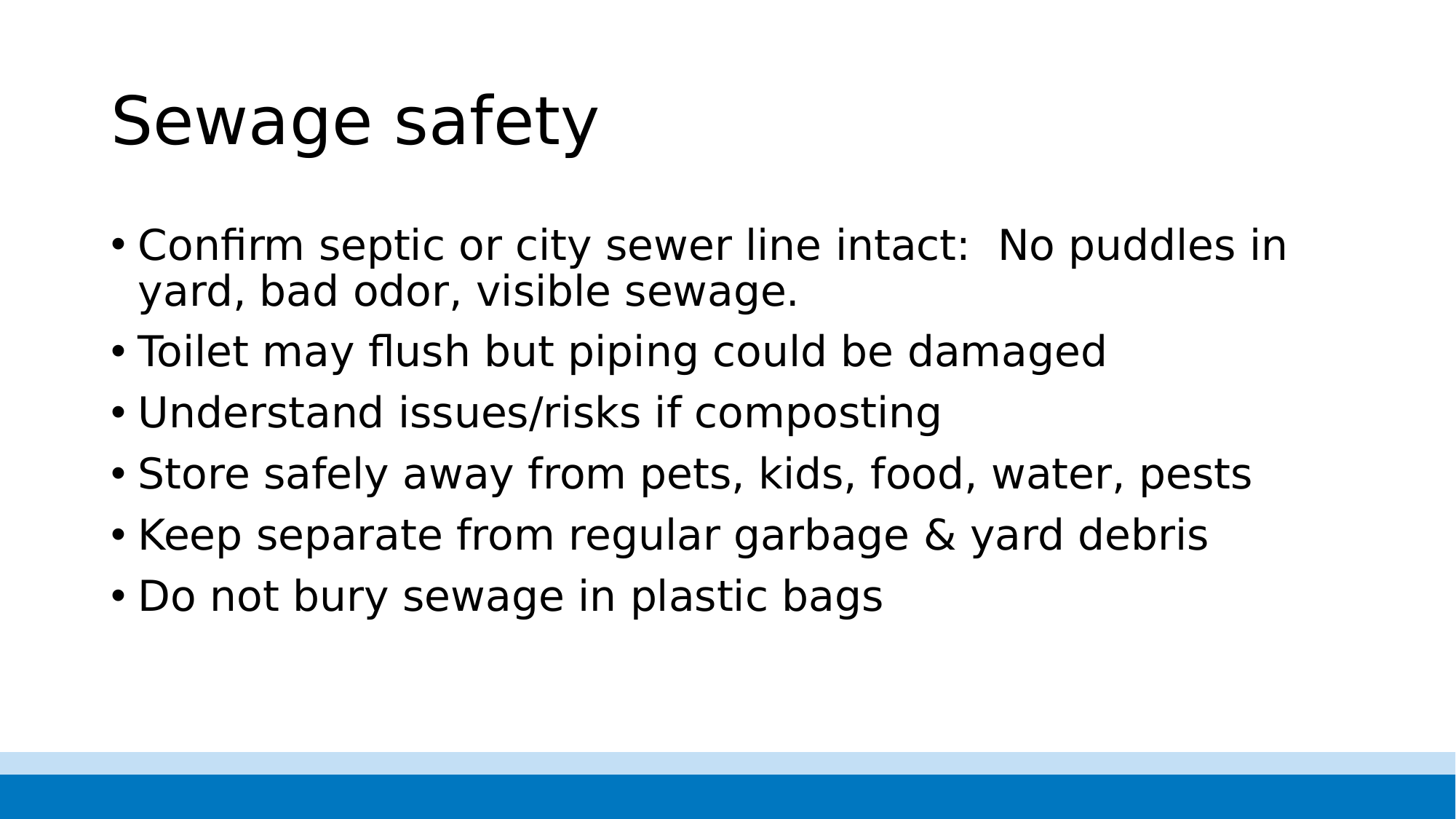

# Sewage safety
Confirm septic or city sewer line intact:  No puddles in yard, bad odor, visible sewage.
Toilet may flush but piping could be damaged
Understand issues/risks if composting
Store safely away from pets, kids, food, water, pests
Keep separate from regular garbage & yard debris
Do not bury sewage in plastic bags